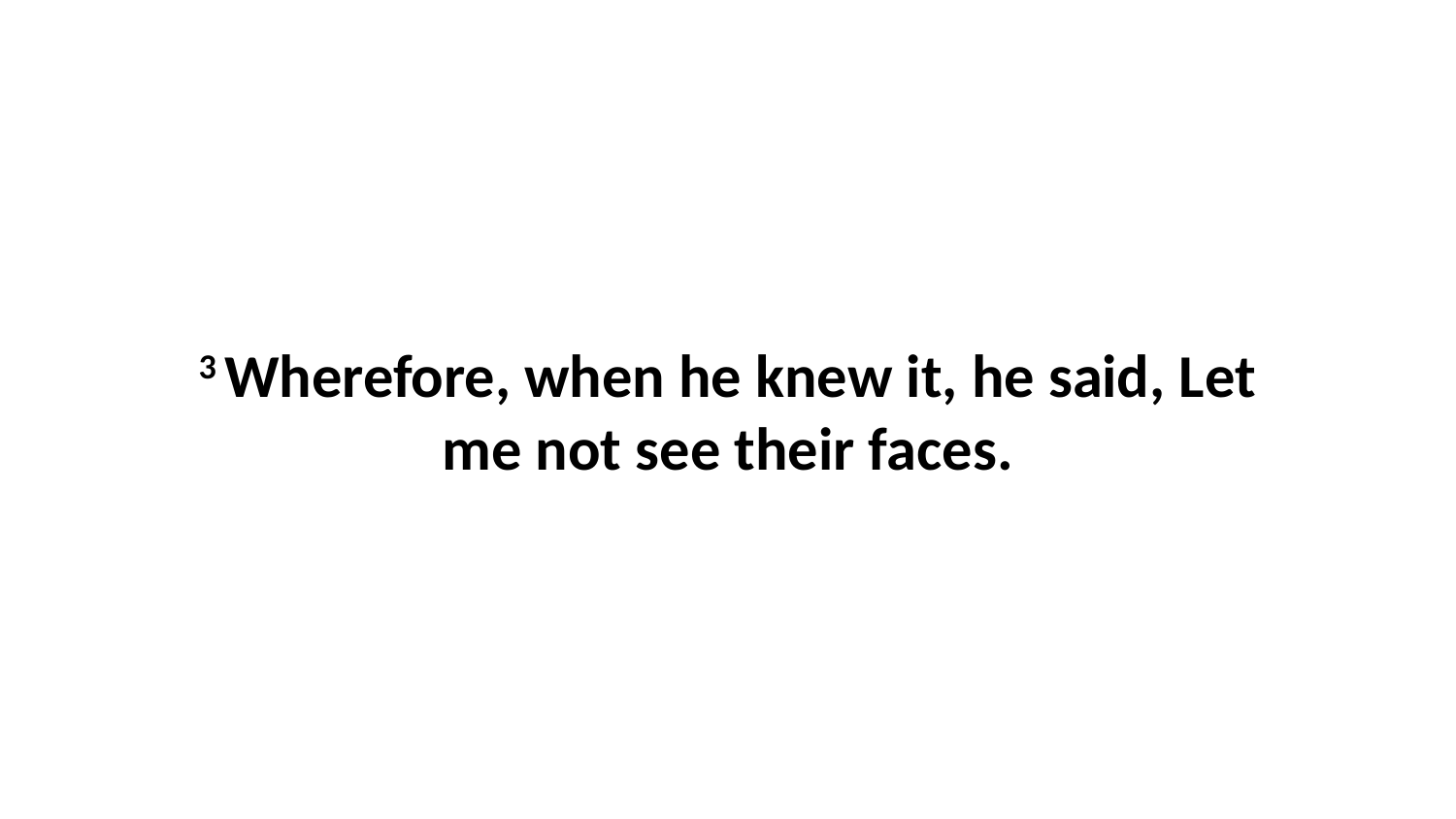

3 Wherefore, when he knew it, he said, Let me not see their faces.